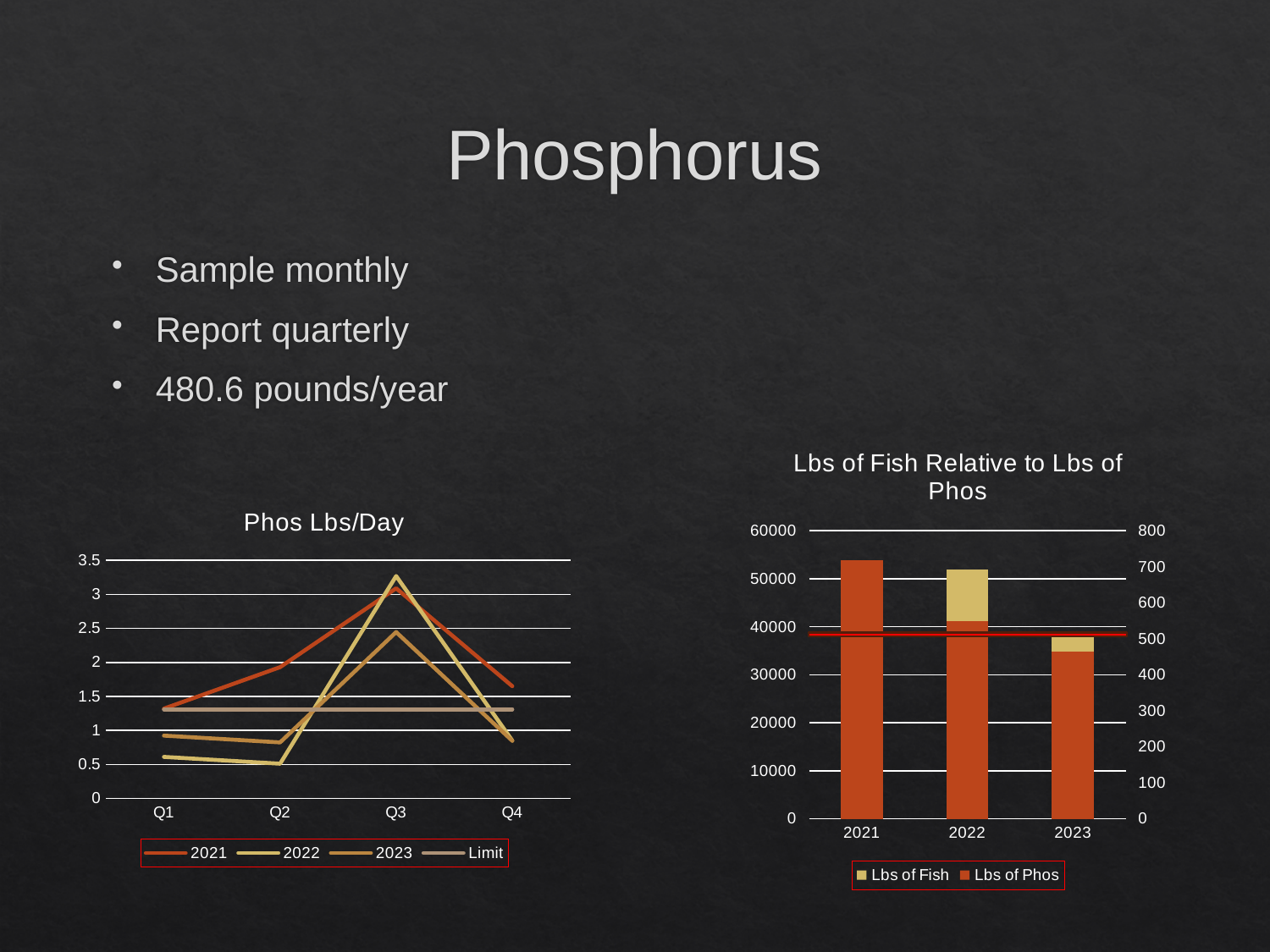

# Phosphorus
Sample monthly
Report quarterly
480.6 pounds/year

### Chart: Lbs of Fish Relative to Lbs of Phos

| Category | Lbs of Fish | Lbs of Phos |
|---|---|---|
| 2021 | 43000.0 | 719.0 |
| 2022 | 51946.0 | 548.0 |
| 2023 | 37907.0 | 464.0 |

### Chart: Phos Lbs/Day

| Category | 2021 | 2022 | 2023 | Limit |
|---|---|---|---|---|
| Q1 | 1.32 | 0.61 | 0.923 | 1.31 |
| Q2 | 1.93 | 0.51 | 0.823 | 1.31 |
| Q3 | 3.09 | 3.27 | 2.446 | 1.31 |
| Q4 | 1.65 | 0.85 | 0.847 | 1.31 |